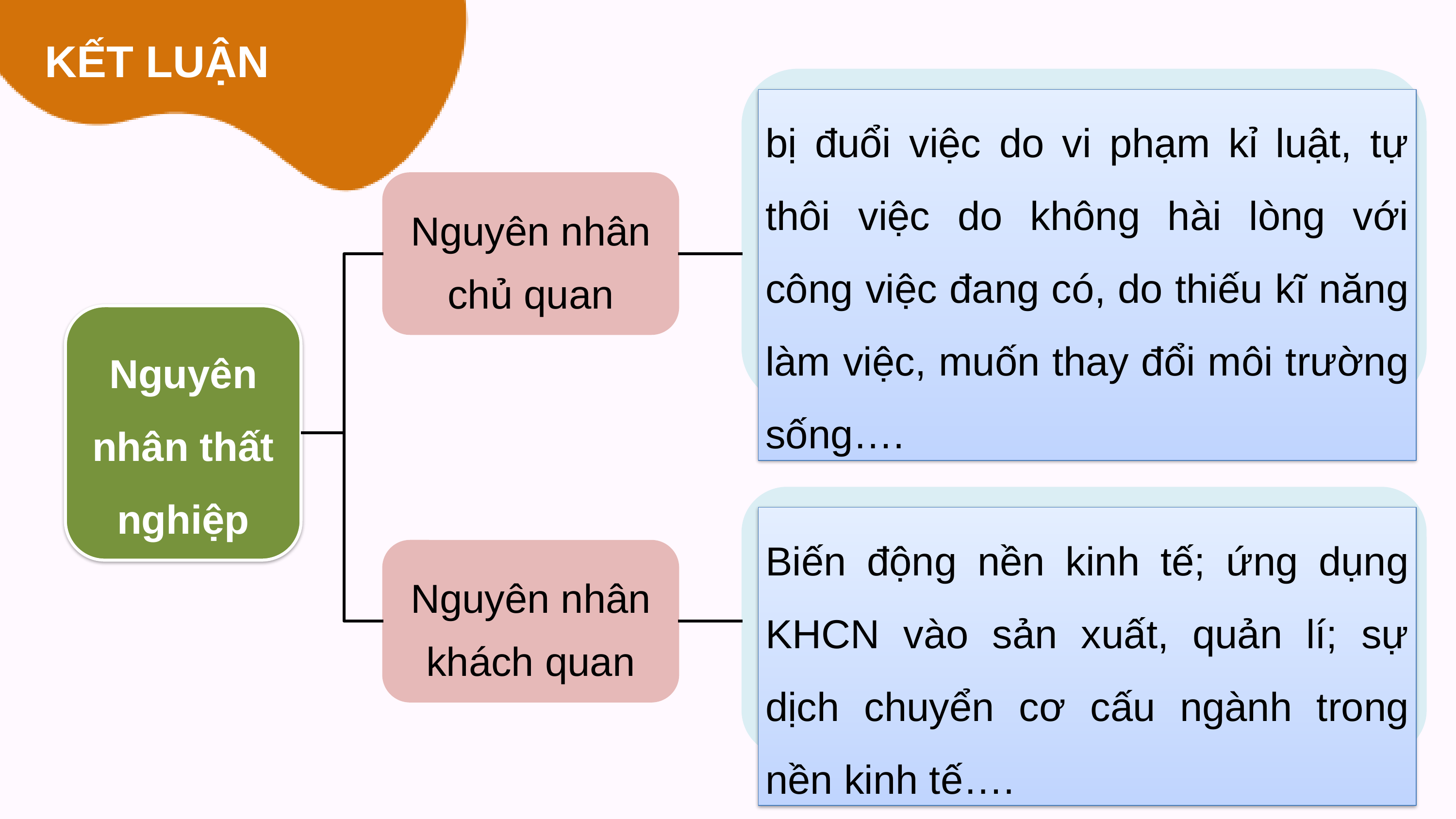

KẾT LUẬN

bị đuổi việc do vi phạm kỉ luật, tự thôi việc do không hài lòng với công việc đang có, do thiếu kĩ năng làm việc, muốn thay đổi môi trường sống….
Nguyên nhân chủ quan
Nguyên nhân thất nghiệp

Biến động nền kinh tế; ứng dụng KHCN vào sản xuất, quản lí; sự dịch chuyển cơ cấu ngành trong nền kinh tế….
Nguyên nhân khách quan